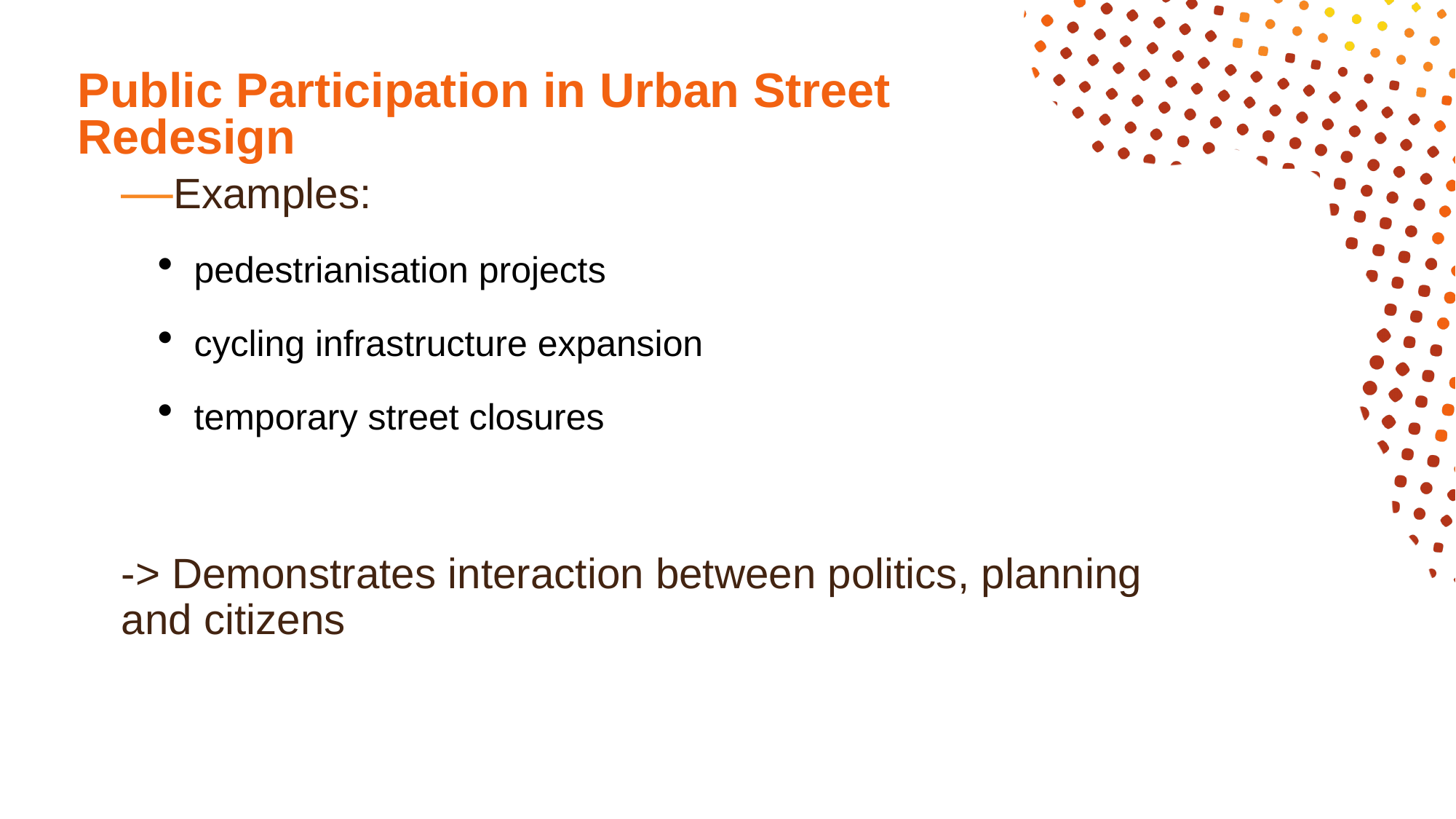

# Public Participation in Urban Street Redesign
Examples:
pedestrianisation projects
cycling infrastructure expansion
temporary street closures

-> Demonstrates interaction between politics, planning and citizens